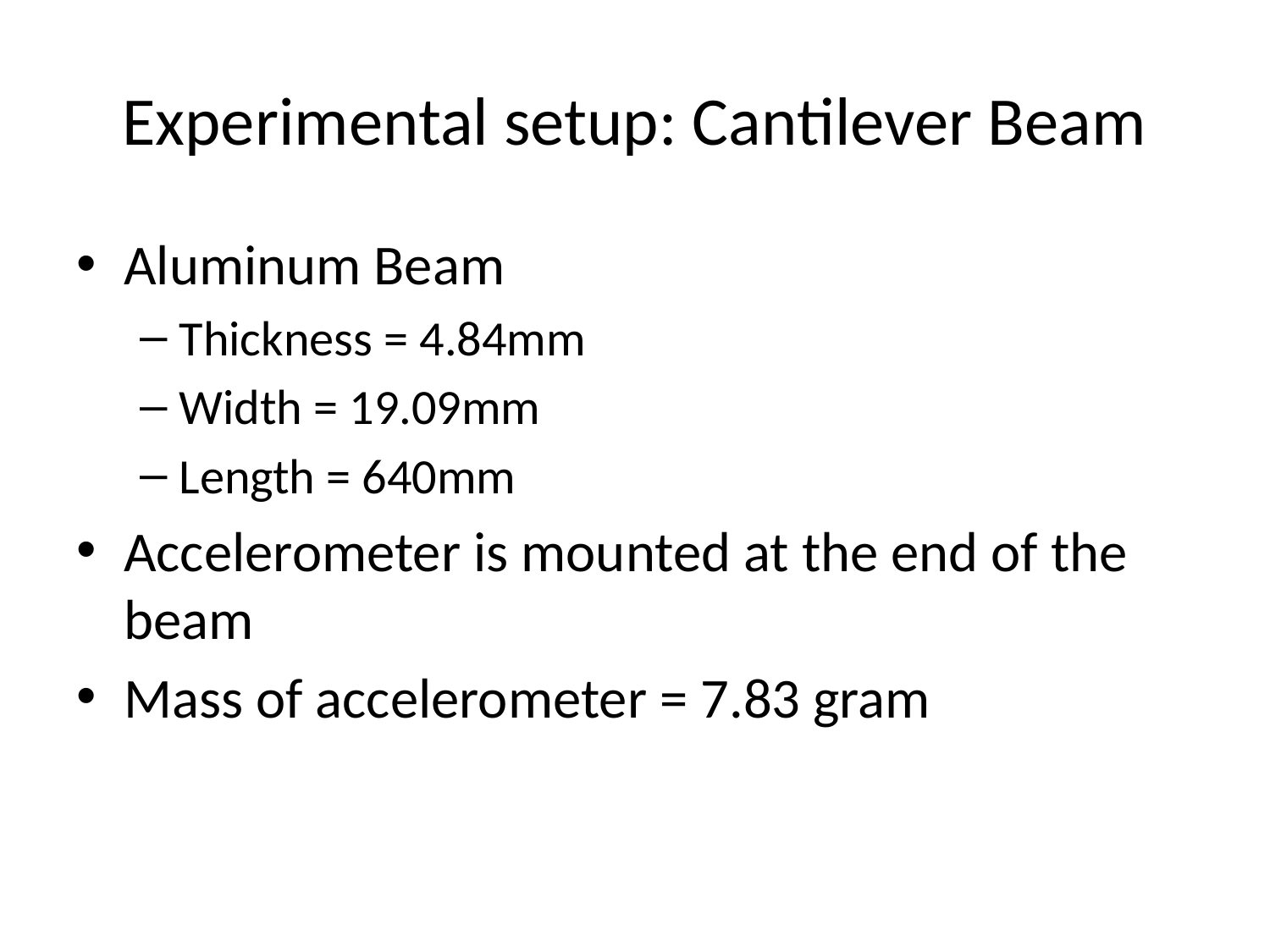

# Experimental setup: Cantilever Beam
Aluminum Beam
Thickness = 4.84mm
Width = 19.09mm
Length = 640mm
Accelerometer is mounted at the end of the beam
Mass of accelerometer = 7.83 gram